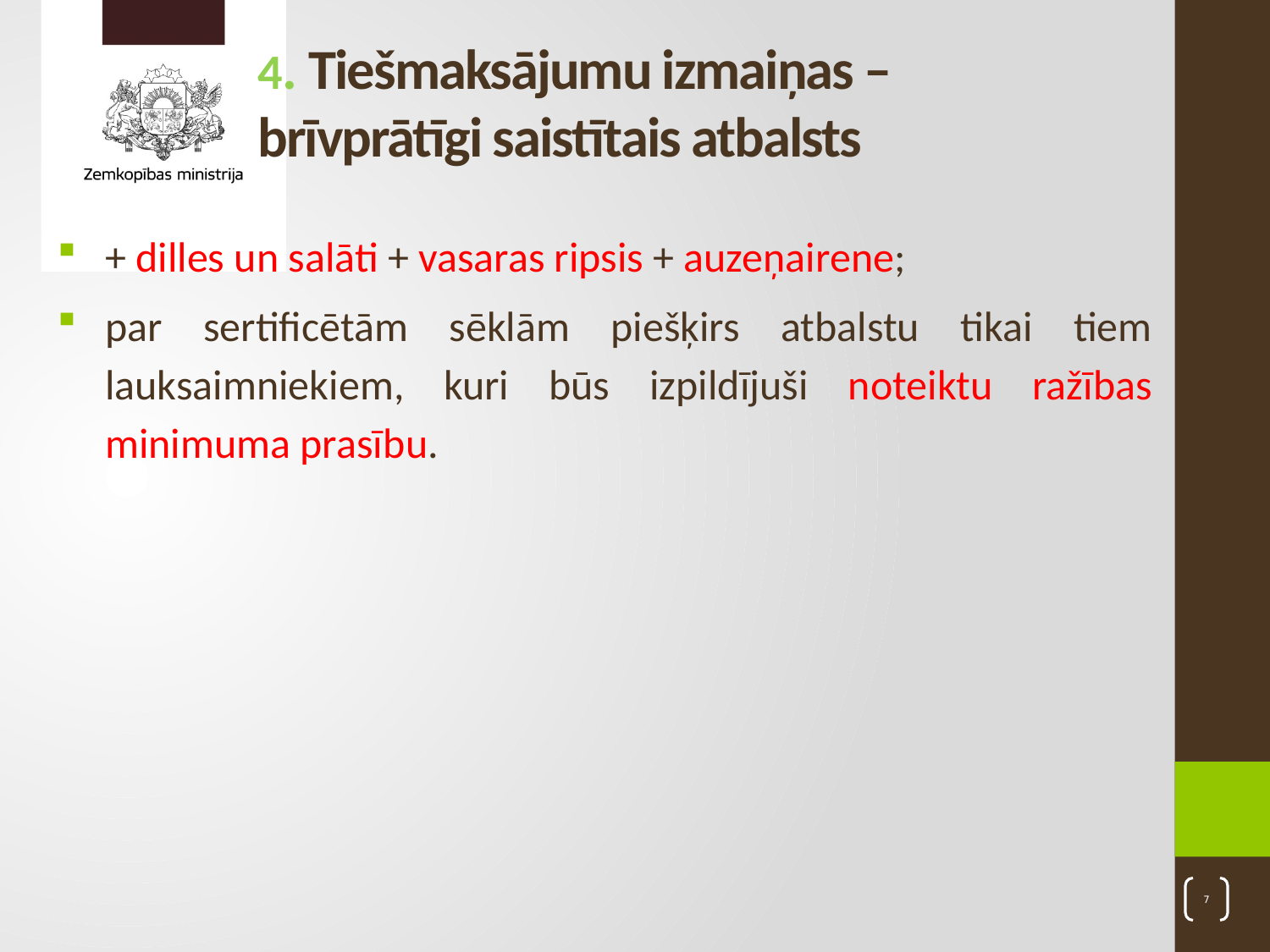

# 4. Tiešmaksājumu izmaiņas – brīvprātīgi saistītais atbalsts
+ dilles un salāti + vasaras ripsis + auzeņairene;
par sertificētām sēklām piešķirs atbalstu tikai tiem lauksaimniekiem, kuri būs izpildījuši noteiktu ražības minimuma prasību.
7